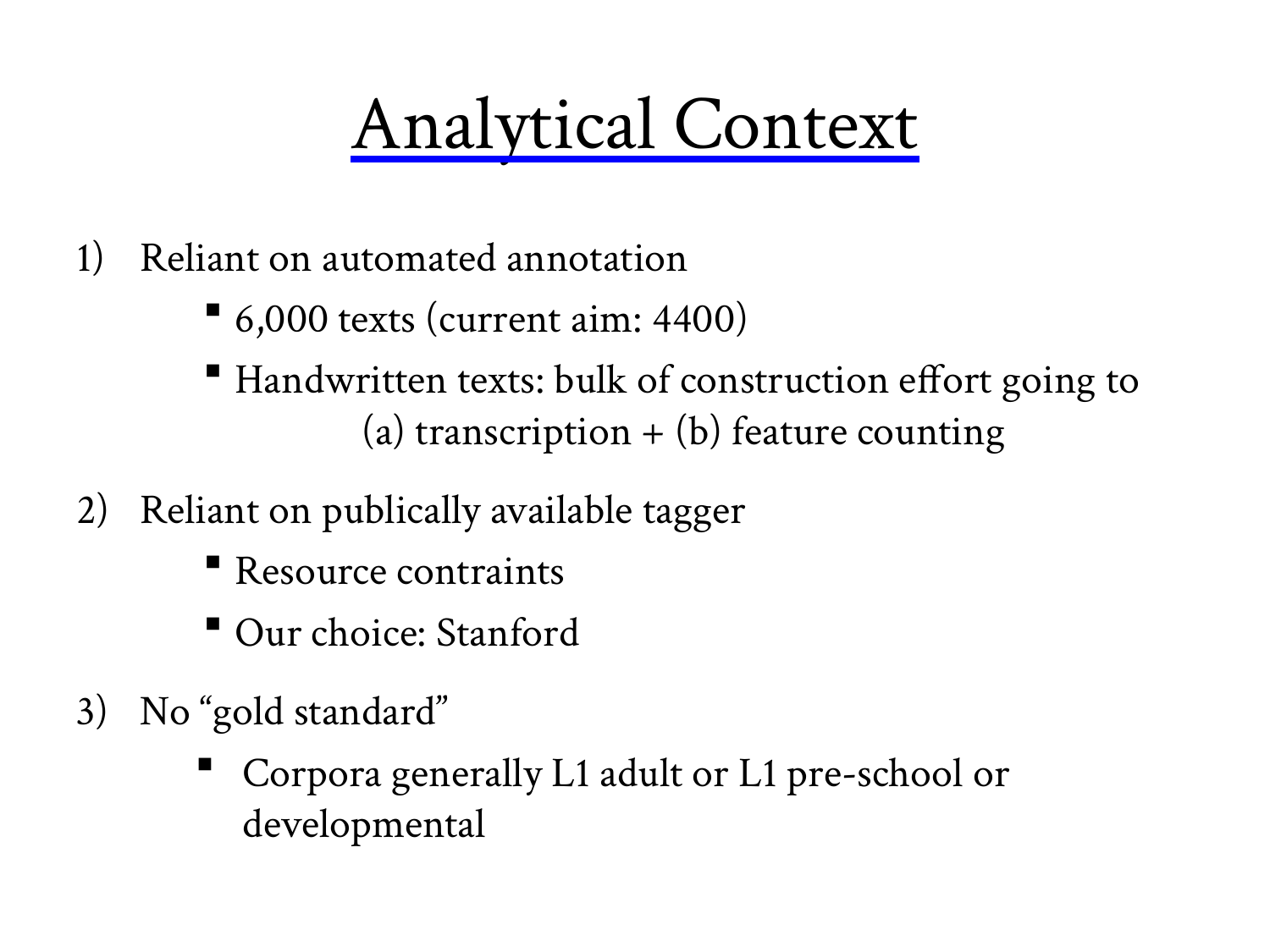

# Analytical Context
Reliant on automated annotation
6,000 texts (current aim: 4400)
Handwritten texts: bulk of construction effort going to 	(a) transcription + (b) feature counting
Reliant on publically available tagger
Resource contraints
Our choice: Stanford
No “gold standard”
Corpora generally L1 adult or L1 pre-school or developmental